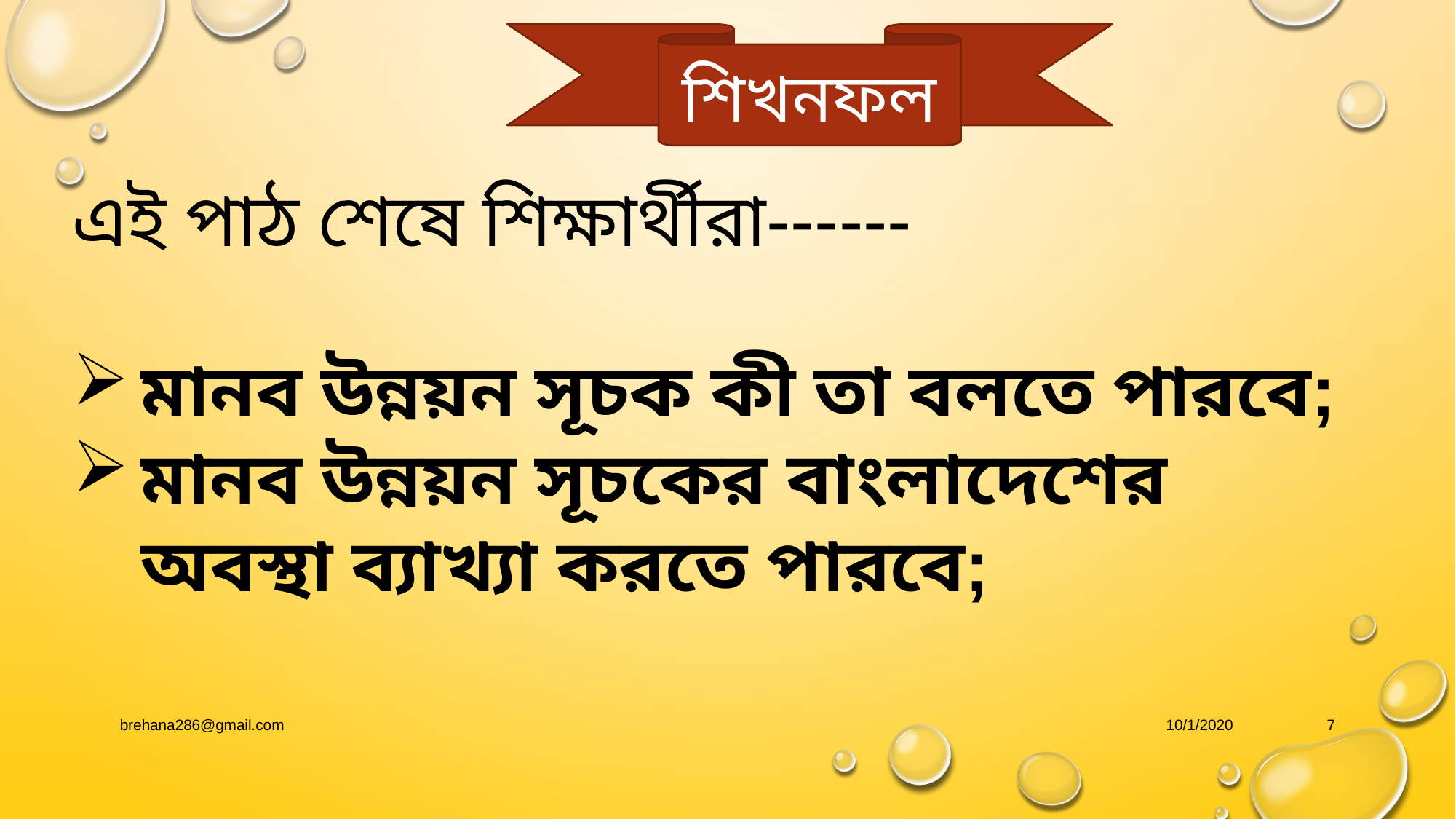

শিখনফল
এই পাঠ শেষে শিক্ষার্থীরা------
মানব উন্নয়ন সূচক কী তা বলতে পারবে;
মানব উন্নয়ন সূচকের বাংলাদেশের অবস্থা ব্যাখ্যা করতে পারবে;

brehana286@gmail.com
10/1/2020
7